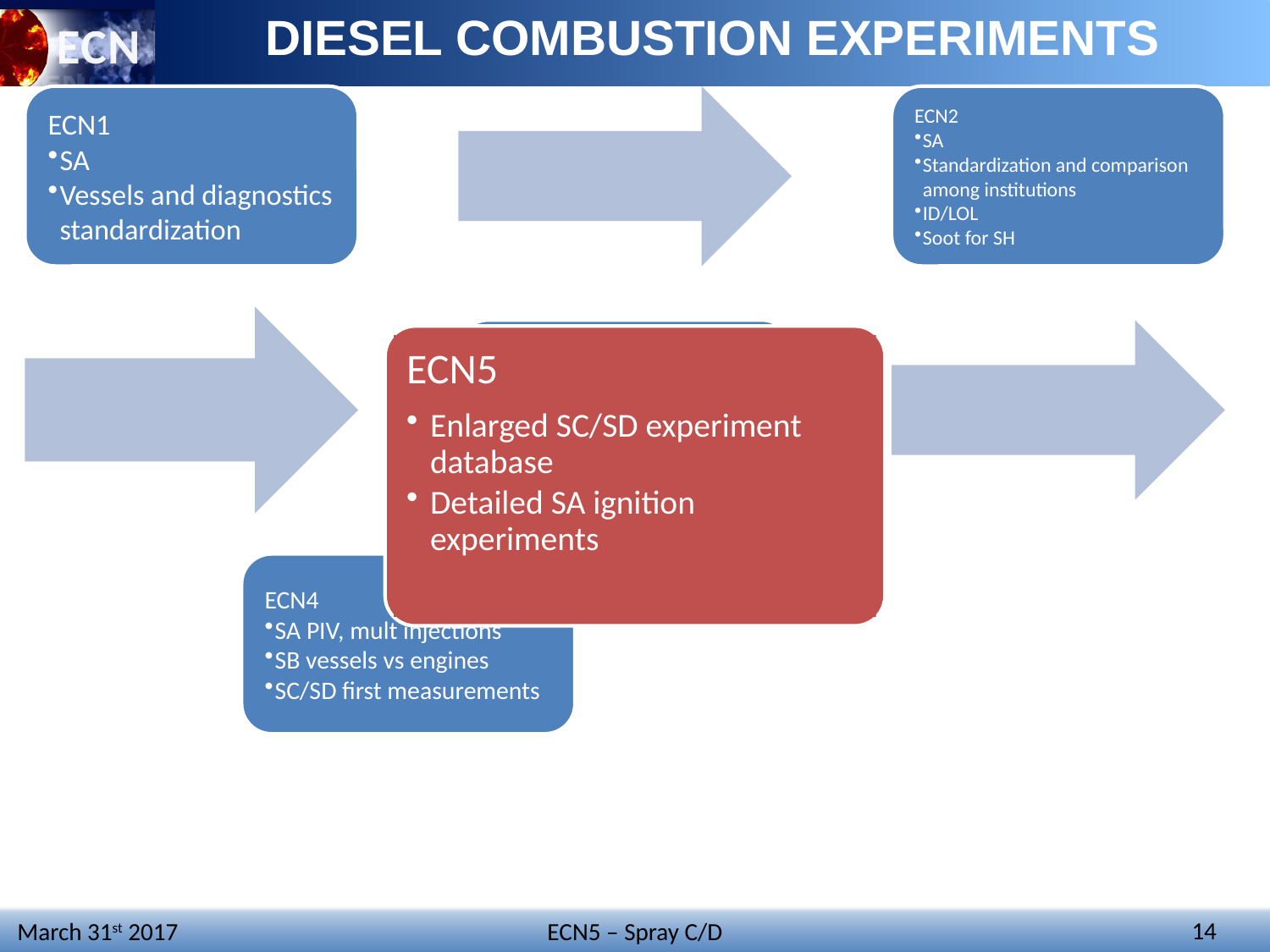

# DIESEL COMBUSTION EXPERIMENTS
ECN1
SA
ECN2
SA
ECN3
SA
ECN4
Vessels and diagnostics standardization
ID/LOL
Standardization and comparison among institutions
Soot SA measurements
Soot for SH
SA PIV, mult injections
SB vessels vs engines
SC/SD first measurements

ECN5
Enlarged SC/SD experiment database
Detailed SA ignition experiments